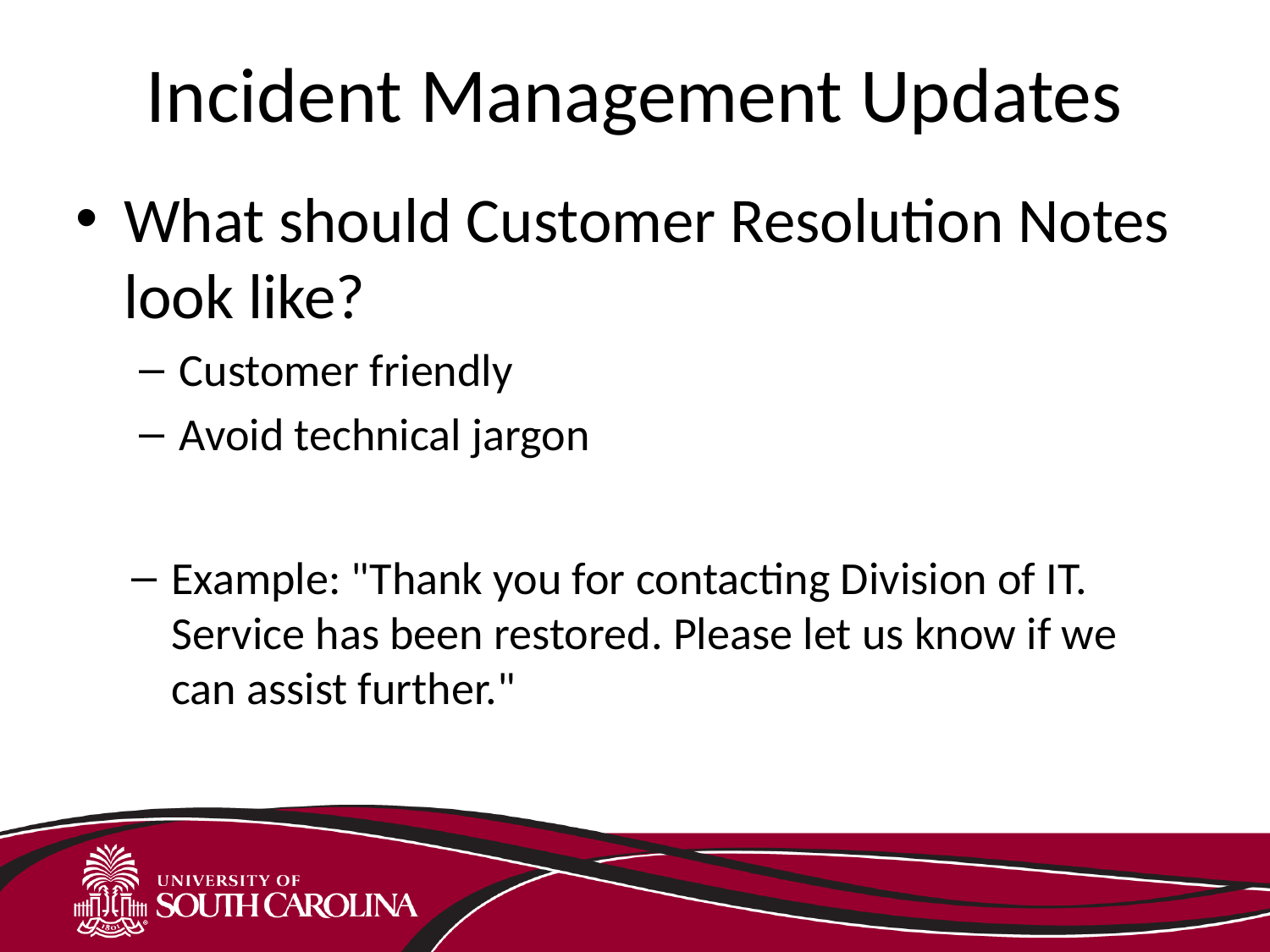

# Incident Management Updates
What should Customer Resolution Notes look like?
Customer friendly
Avoid technical jargon

Example: "Thank you for contacting Division of IT. Service has been restored. Please let us know if we can assist further."